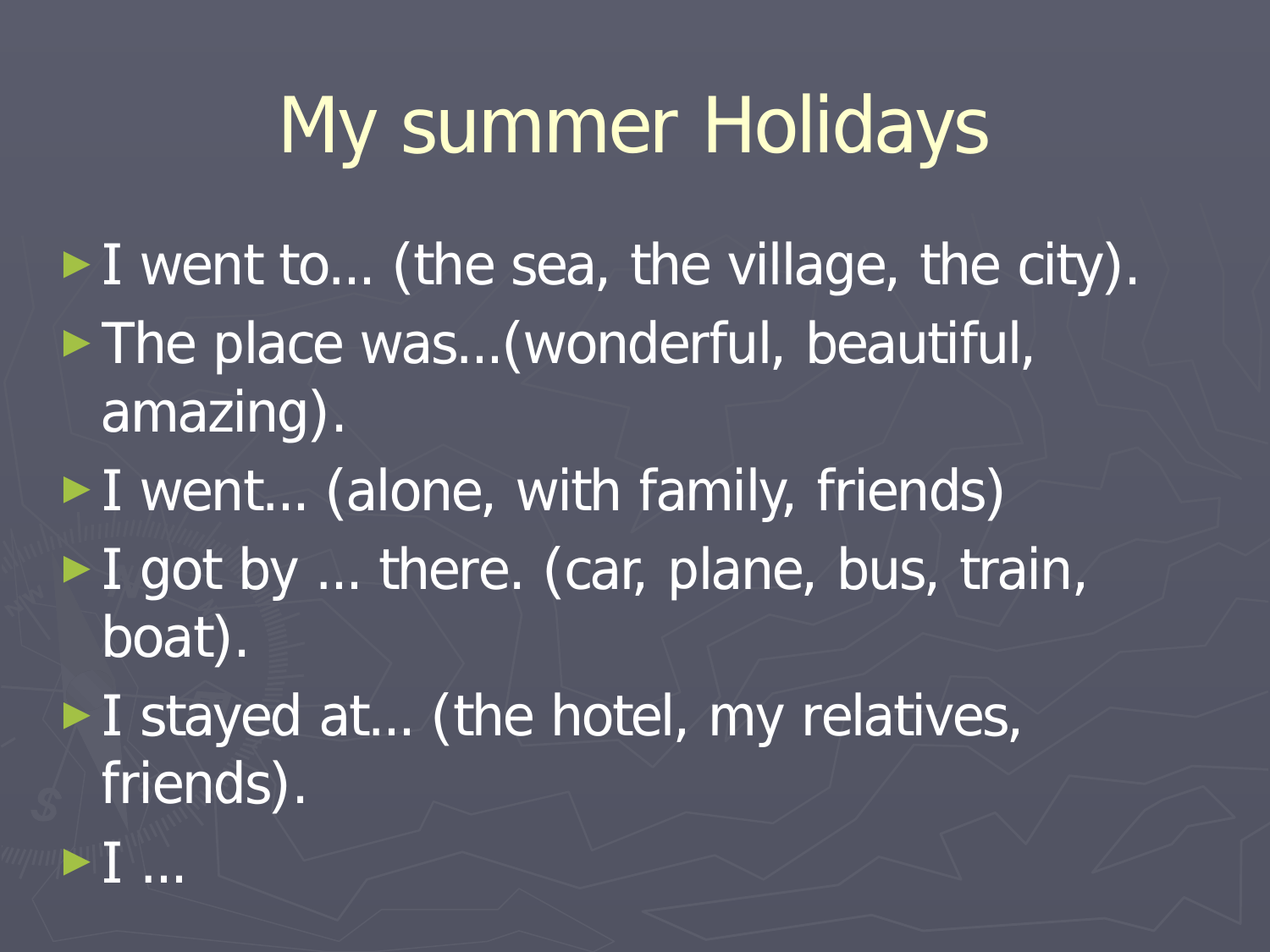

# My summer Holidays
I went to… (the sea, the village, the city).
The place was…(wonderful, beautiful, amazing).
I went… (alone, with family, friends)
I got by … there. (car, plane, bus, train, boat).
I stayed at… (the hotel, my relatives, friends).
I …